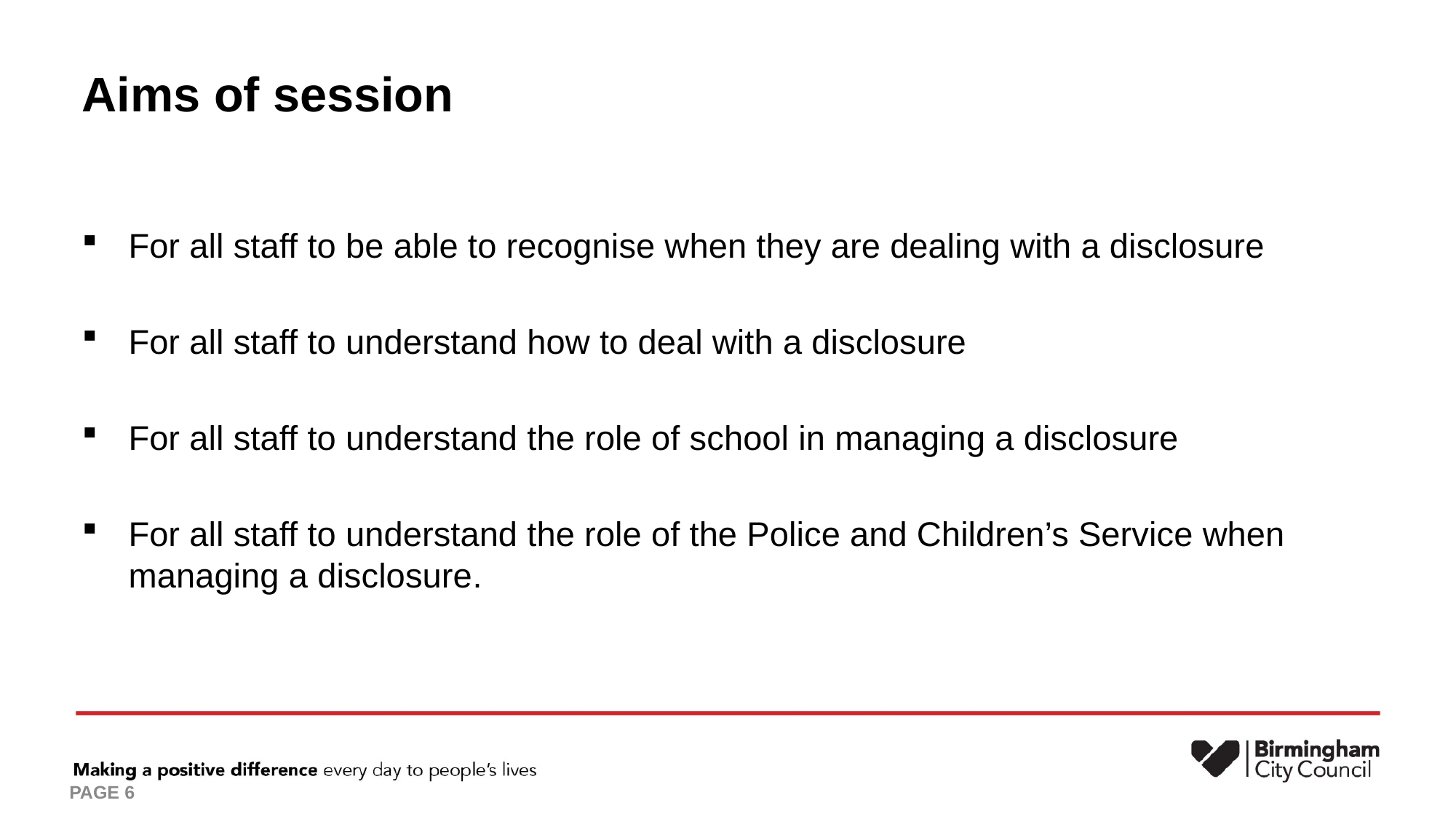

# Aims of session

For all staff to be able to recognise when they are dealing with a disclosure

For all staff to understand how to deal with a disclosure

For all staff to understand the role of school in managing a disclosure

For all staff to understand the role of the Police and Children’s Service when managing a disclosure.
PAGE 6